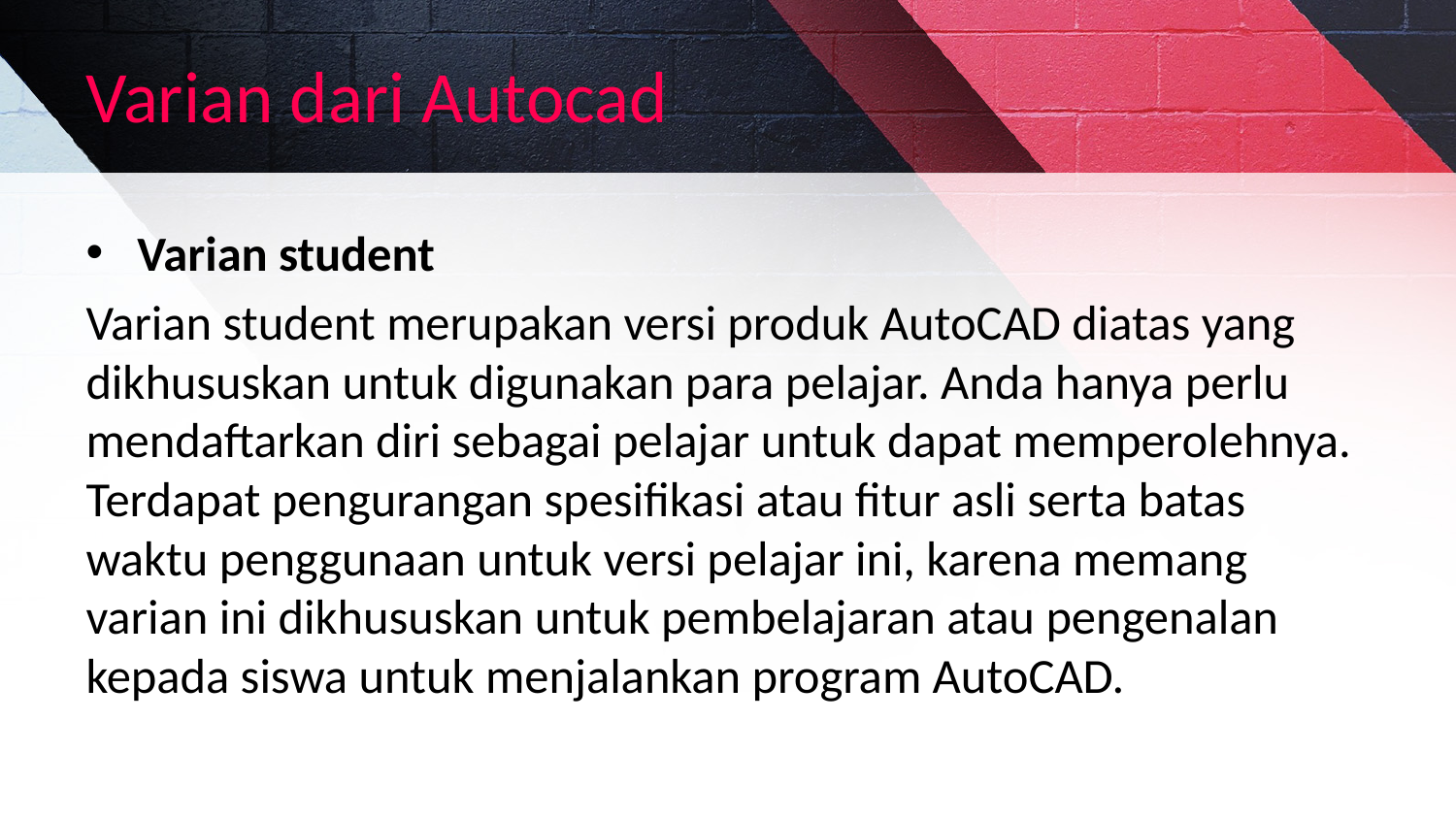

# Varian dari Autocad
Varian student
Varian student merupakan versi produk AutoCAD diatas yang dikhususkan untuk digunakan para pelajar. Anda hanya perlu mendaftarkan diri sebagai pelajar untuk dapat memperolehnya. Terdapat pengurangan spesifikasi atau fitur asli serta batas waktu penggunaan untuk versi pelajar ini, karena memang varian ini dikhususkan untuk pembelajaran atau pengenalan kepada siswa untuk menjalankan program AutoCAD.